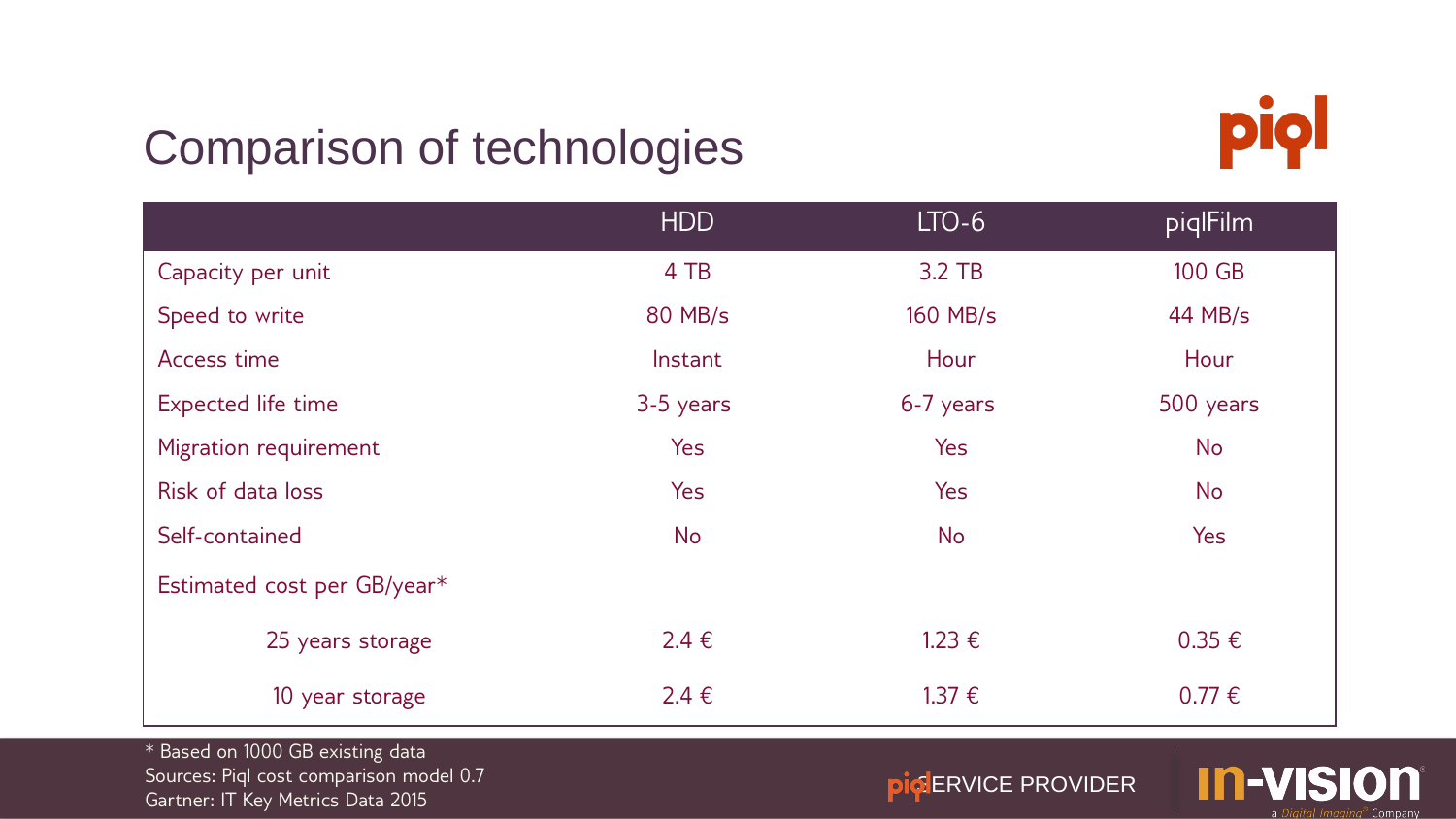

# Comparison of technologies
|  | HDD | LTO-6 | piqlFilm |
| --- | --- | --- | --- |
| Capacity per unit | 4 TB | 3.2 TB | 100 GB |
| Speed to write | 80 MB/s | 160 MB/s | 44 MB/s |
| Access time | Instant | Hour | Hour |
| Expected life time | 3-5 years | 6-7 years | 500 years |
| Migration requirement | Yes | Yes | No |
| Risk of data loss | Yes | Yes | No |
| Self-contained | No | No | Yes |
| Estimated cost per GB/year\* |  |  |  |
| 25 years storage | 2.4 € | 1.23 € | 0.35 € |
| 10 year storage | 2.4 € | 1.37 € | 0.77 € |
* Based on 1000 GB existing data
Sources: Piql cost comparison model 0.7
Gartner: IT Key Metrics Data 2015